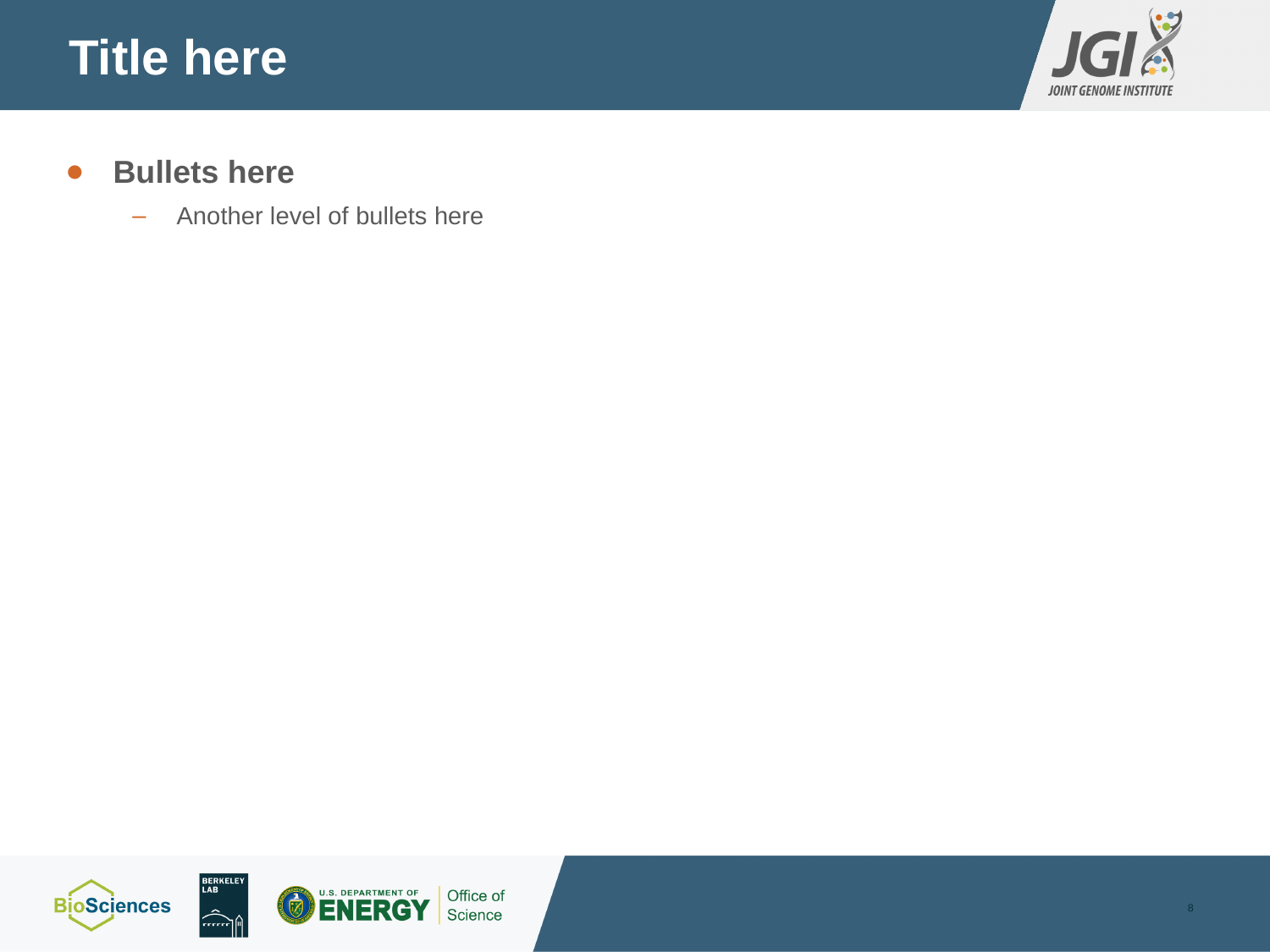

# Title here
Bullets here
Another level of bullets here
8